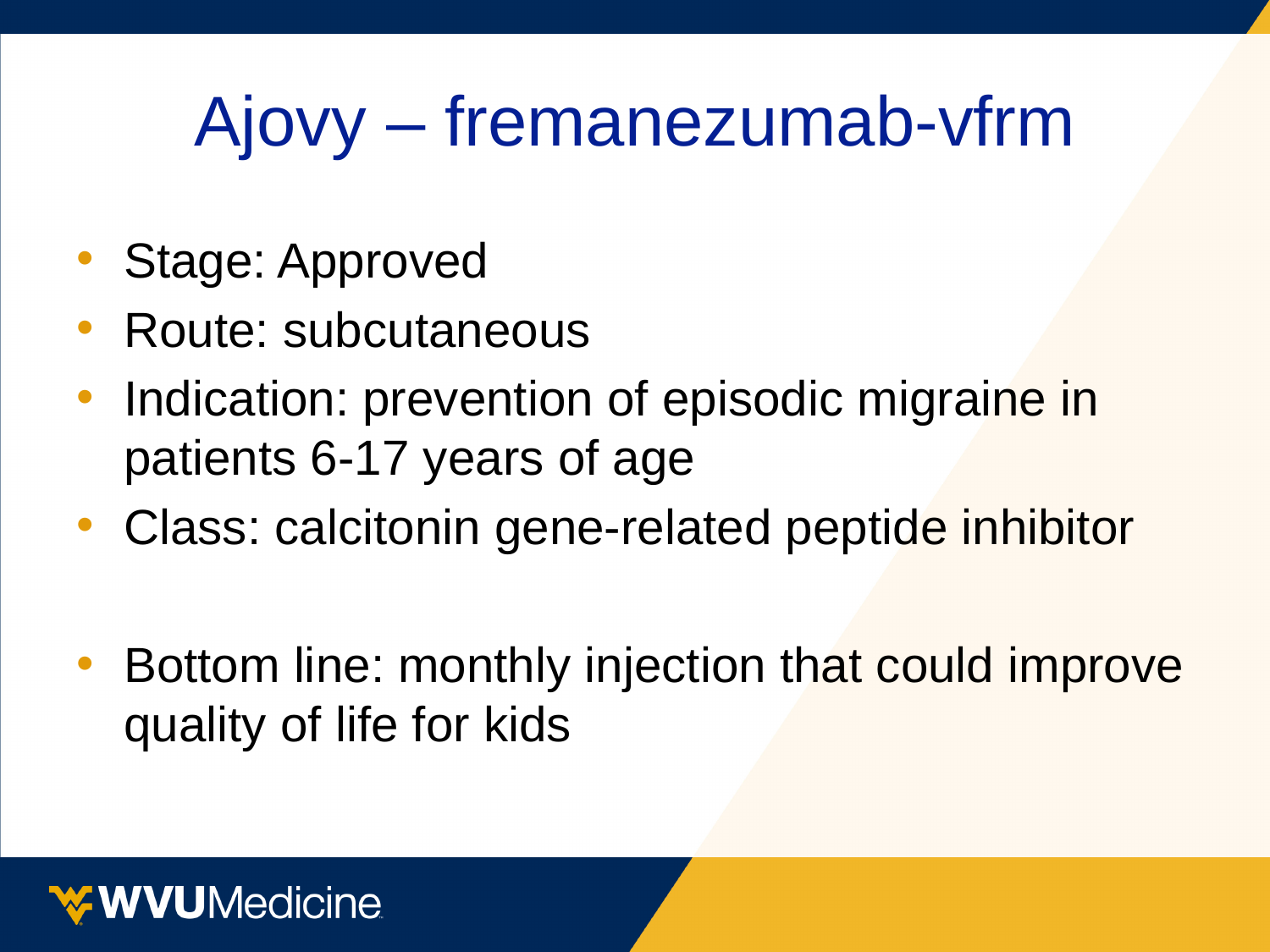

# Ajovy – fremanezumab-vfrm
Stage: Approved
Route: subcutaneous
Indication: prevention of episodic migraine in patients 6-17 years of age
Class: calcitonin gene-related peptide inhibitor

Bottom line: monthly injection that could improve quality of life for kids